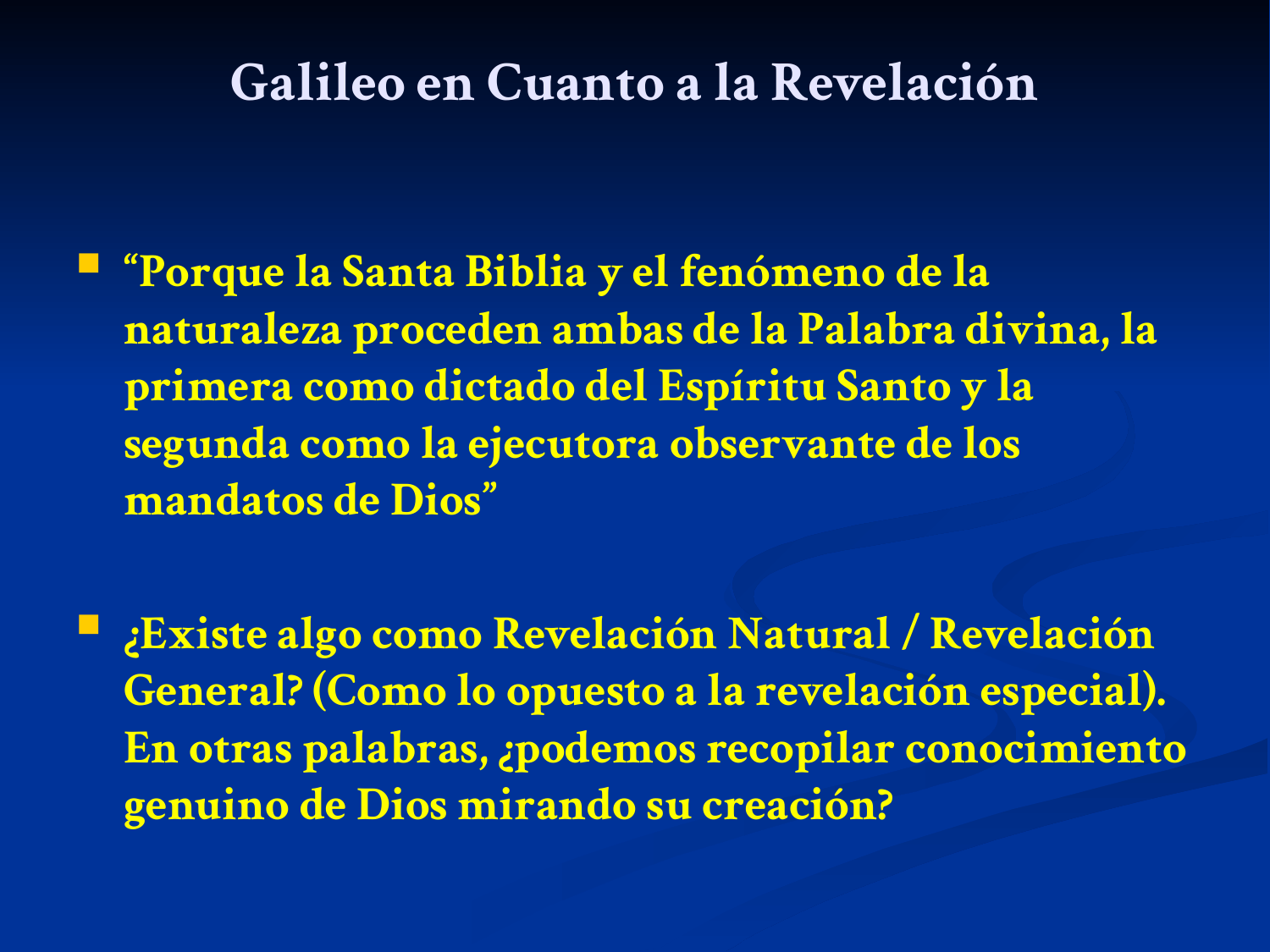

# Galileo en Cuanto a la Revelación
“Porque la Santa Biblia y el fenómeno de la naturaleza proceden ambas de la Palabra divina, la primera como dictado del Espíritu Santo y la segunda como la ejecutora observante de los mandatos de Dios”

¿Existe algo como Revelación Natural / Revelación General? (Como lo opuesto a la revelación especial). En otras palabras, ¿podemos recopilar conocimiento genuino de Dios mirando su creación?